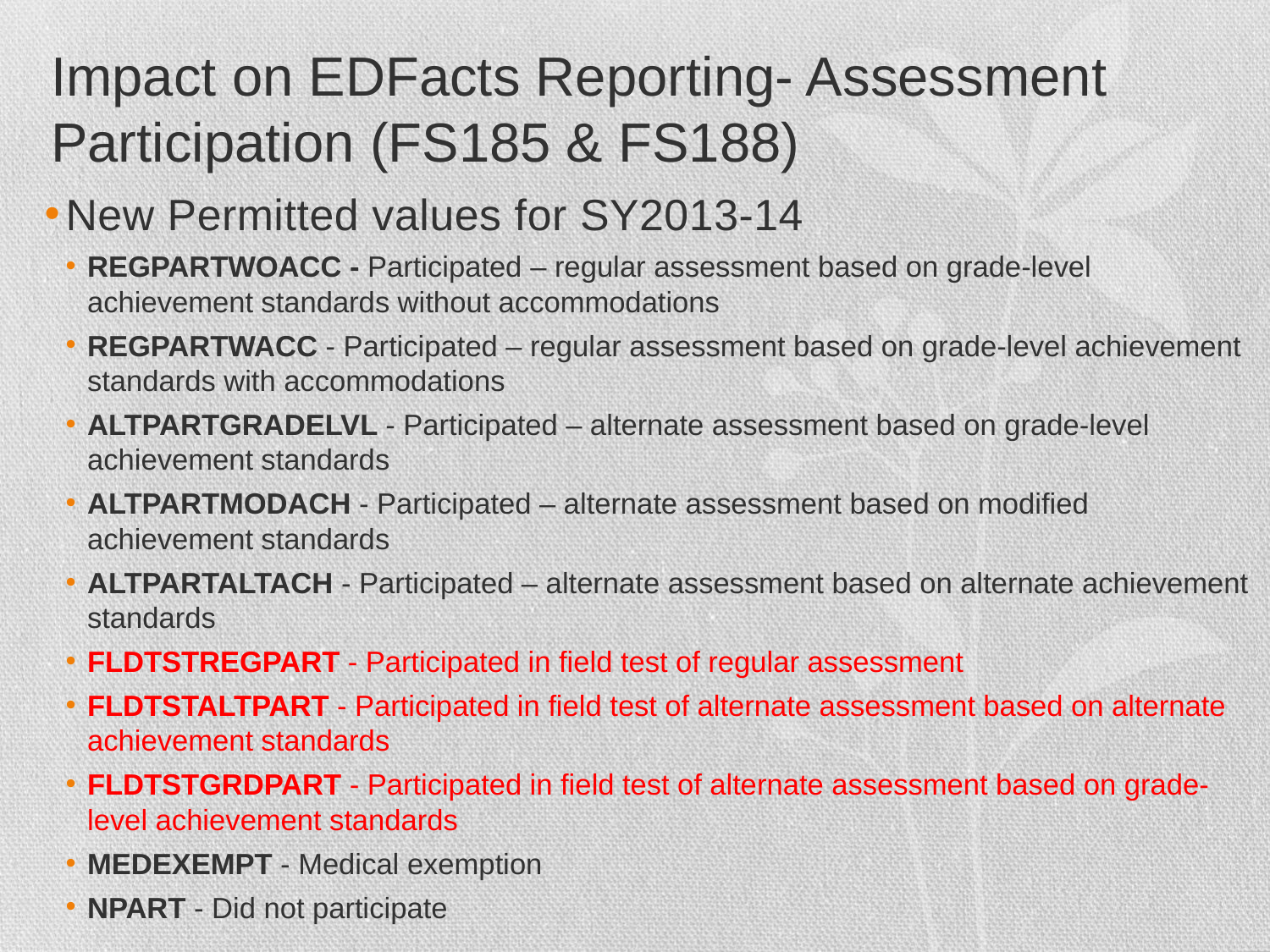

# Impact on EDFacts Reporting- Assessment Participation (FS185 & FS188)
New Permitted values for SY2013-14
REGPARTWOACC - Participated – regular assessment based on grade-level achievement standards without accommodations
REGPARTWACC - Participated – regular assessment based on grade-level achievement standards with accommodations
ALTPARTGRADELVL - Participated – alternate assessment based on grade-level achievement standards
ALTPARTMODACH - Participated – alternate assessment based on modified achievement standards
ALTPARTALTACH - Participated – alternate assessment based on alternate achievement standards
FLDTSTREGPART - Participated in field test of regular assessment
FLDTSTALTPART - Participated in field test of alternate assessment based on alternate achievement standards
FLDTSTGRDPART - Participated in field test of alternate assessment based on grade-level achievement standards
MEDEXEMPT - Medical exemption
NPART - Did not participate